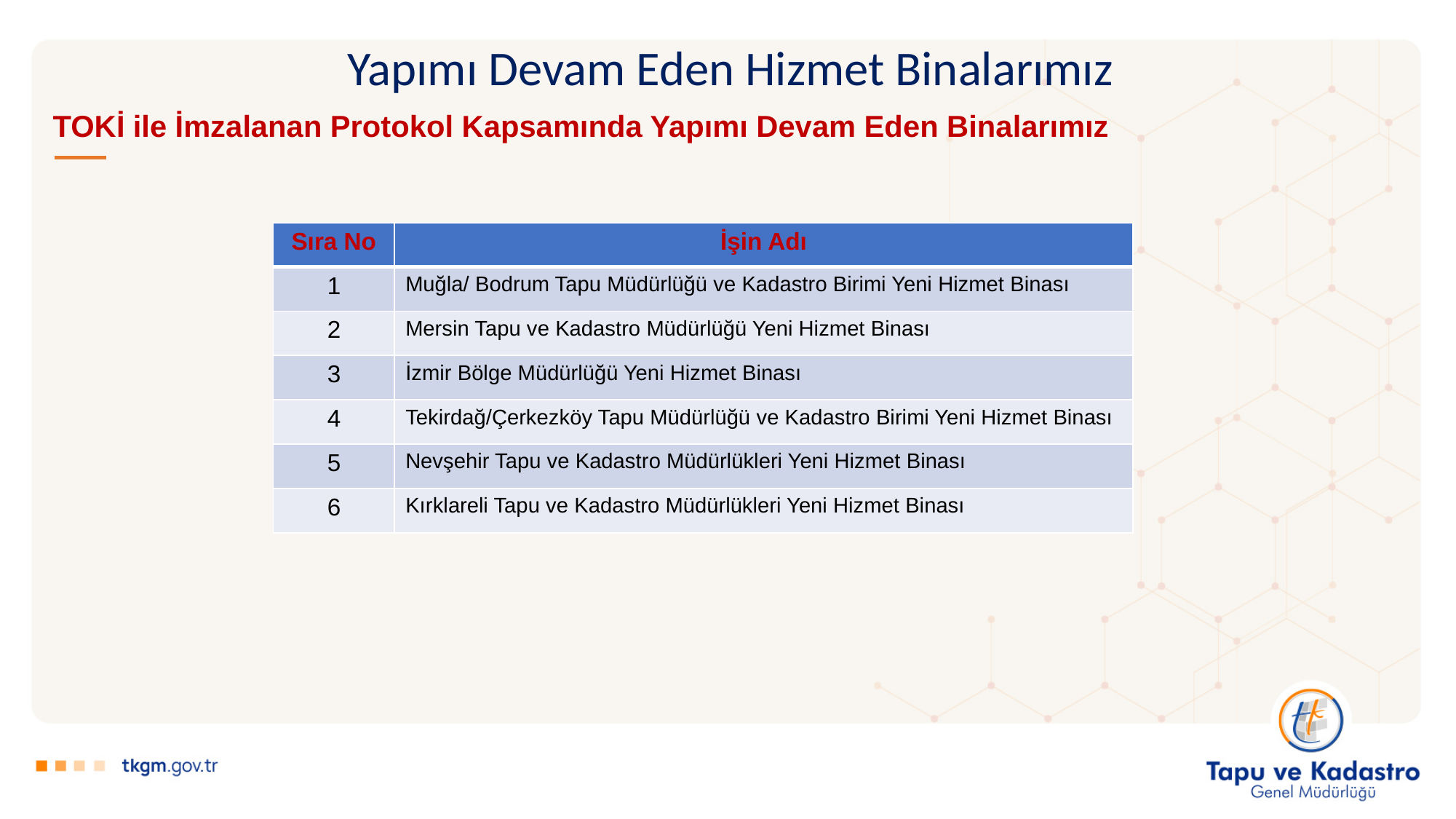

# Yapımı Devam Eden Hizmet Binalarımız
TOKİ ile İmzalanan Protokol Kapsamında Yapımı Devam Eden Binalarımız

| Sıra No | İşin Adı |
| --- | --- |
| 1 | Muğla/ Bodrum Tapu Müdürlüğü ve Kadastro Birimi Yeni Hizmet Binası |
| 2 | Mersin Tapu ve Kadastro Müdürlüğü Yeni Hizmet Binası |
| 3 | İzmir Bölge Müdürlüğü Yeni Hizmet Binası |
| 4 | Tekirdağ/Çerkezköy Tapu Müdürlüğü ve Kadastro Birimi Yeni Hizmet Binası |
| 5 | Nevşehir Tapu ve Kadastro Müdürlükleri Yeni Hizmet Binası |
| 6 | Kırklareli Tapu ve Kadastro Müdürlükleri Yeni Hizmet Binası |